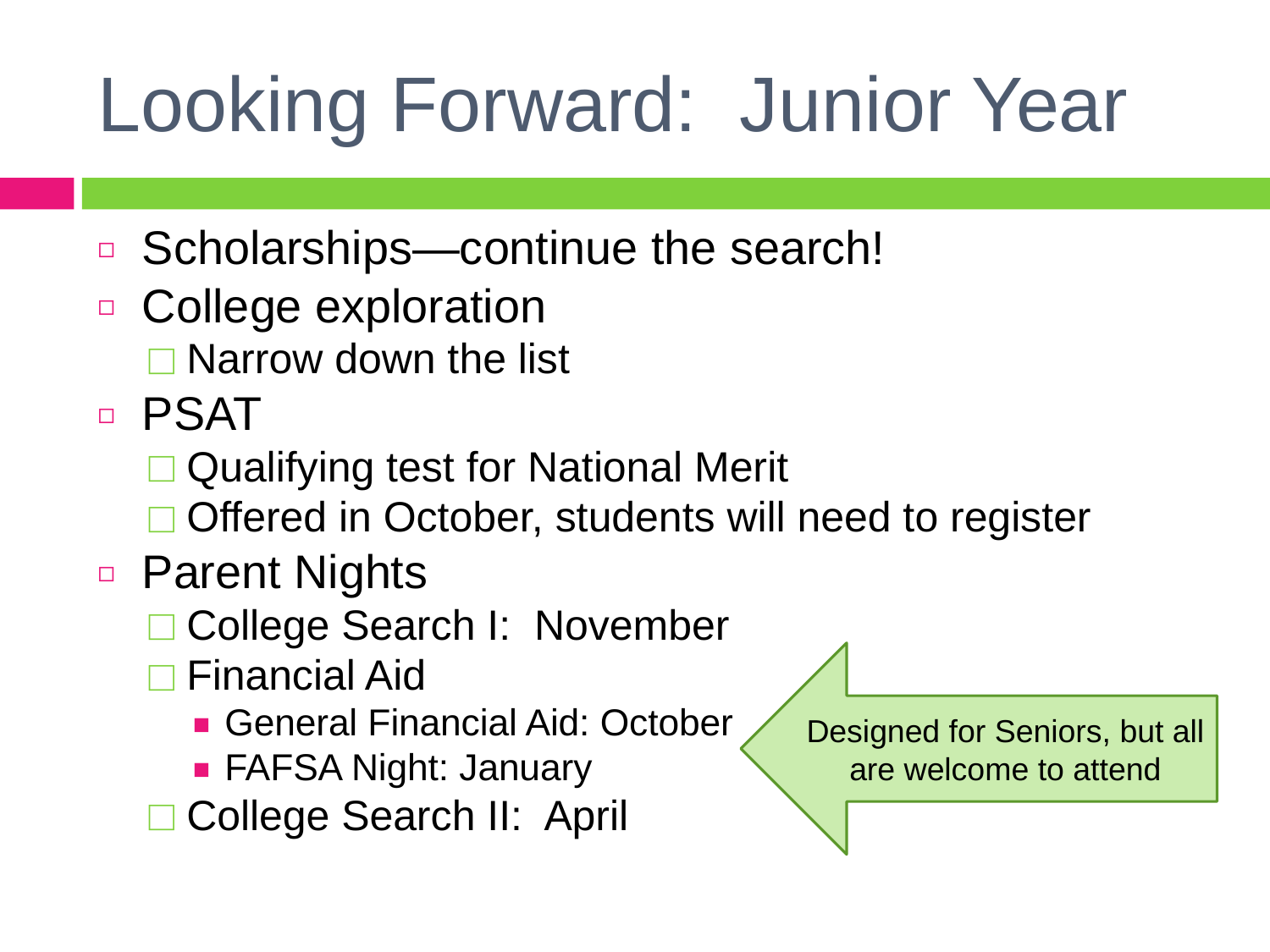

# Looking Forward:  Junior Year
Scholarships—continue the search!
College exploration
Narrow down the list
PSAT
Qualifying test for National Merit
Offered in October, students will need to register
Parent Nights
College Search I:  November
Financial Aid
General Financial Aid: October
FAFSA Night: January
College Search II:  April
Designed for Seniors, but all are welcome to attend